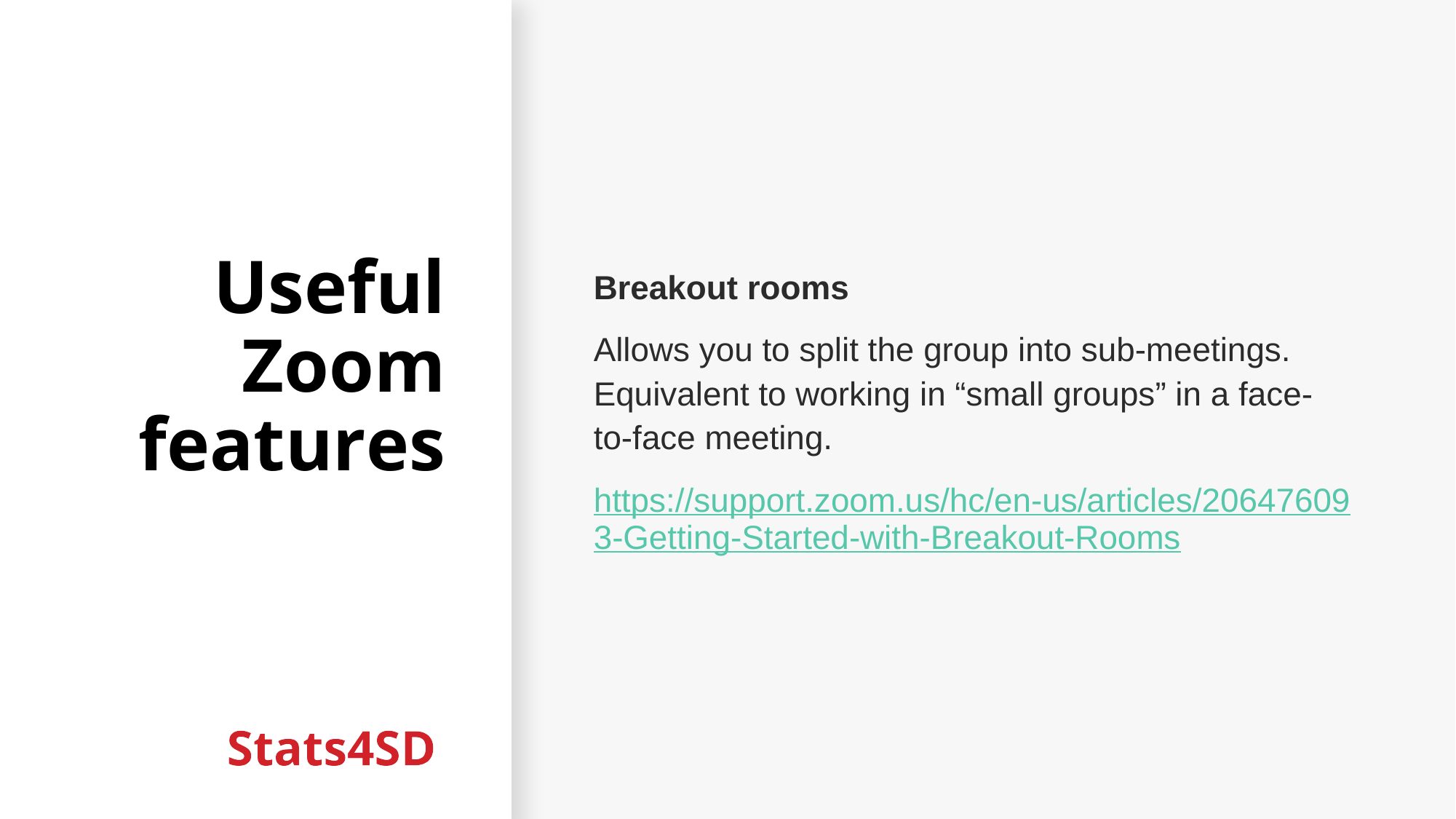

# Useful Zoom features
Breakout rooms
Allows you to split the group into sub-meetings. Equivalent to working in “small groups” in a face-to-face meeting.
https://support.zoom.us/hc/en-us/articles/206476093-Getting-Started-with-Breakout-Rooms